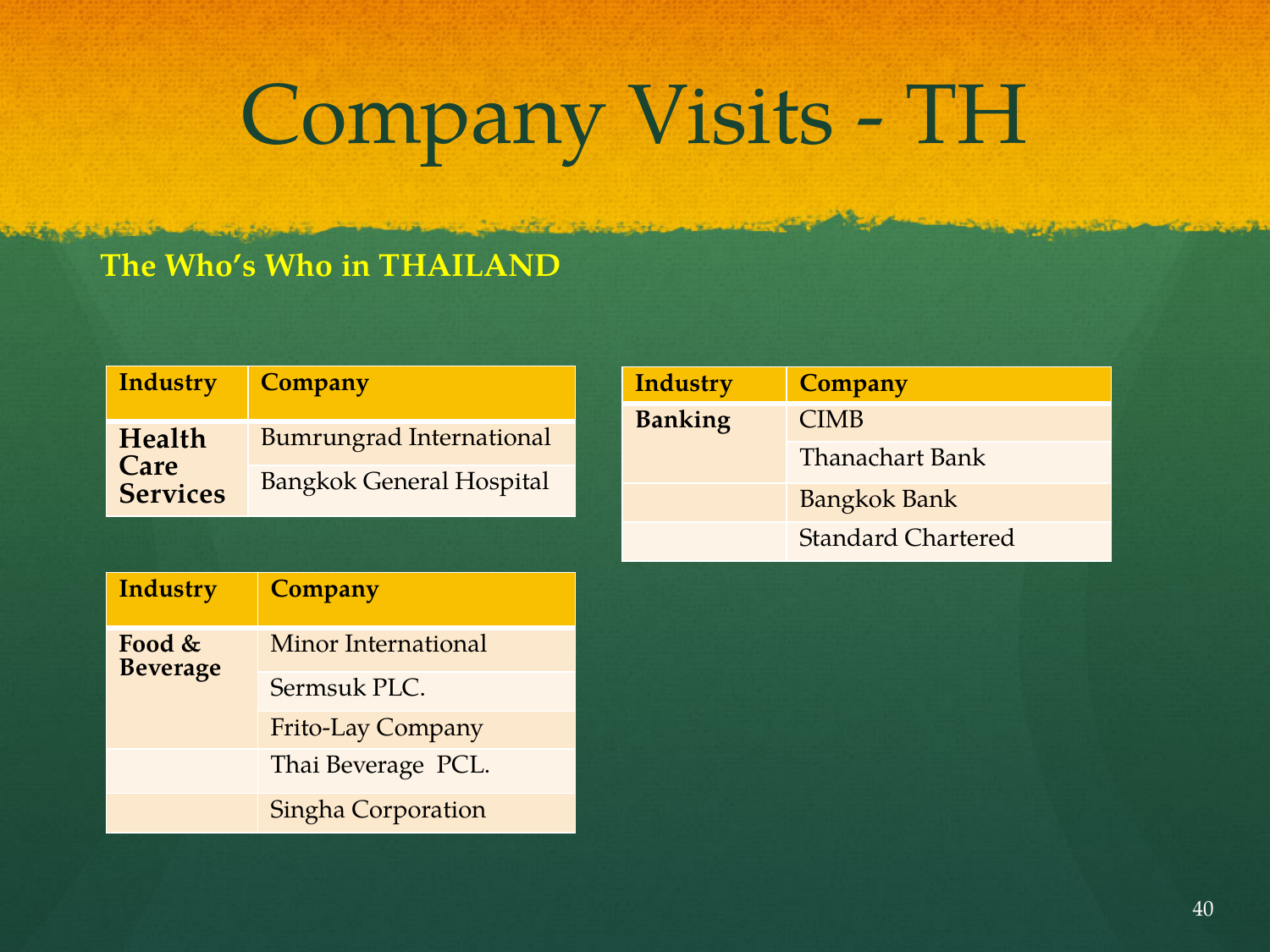

# Company Visits - TH
	The Who’s Who in THAILAND

| Industry | Company |
| --- | --- |
| Health Care Services | Bumrungrad International |
|  | Bangkok General Hospital |
| Industry | Company |
| --- | --- |
| Banking | CIMB |
|  | Thanachart Bank |
|  | Bangkok Bank |
|  | Standard Chartered |
| Industry | Company |
| --- | --- |
| Food & Beverage | Minor International |
|  | Sermsuk PLC. |
|  | Frito-Lay Company |
|  | Thai Beverage PCL. |
|  | Singha Corporation |
40